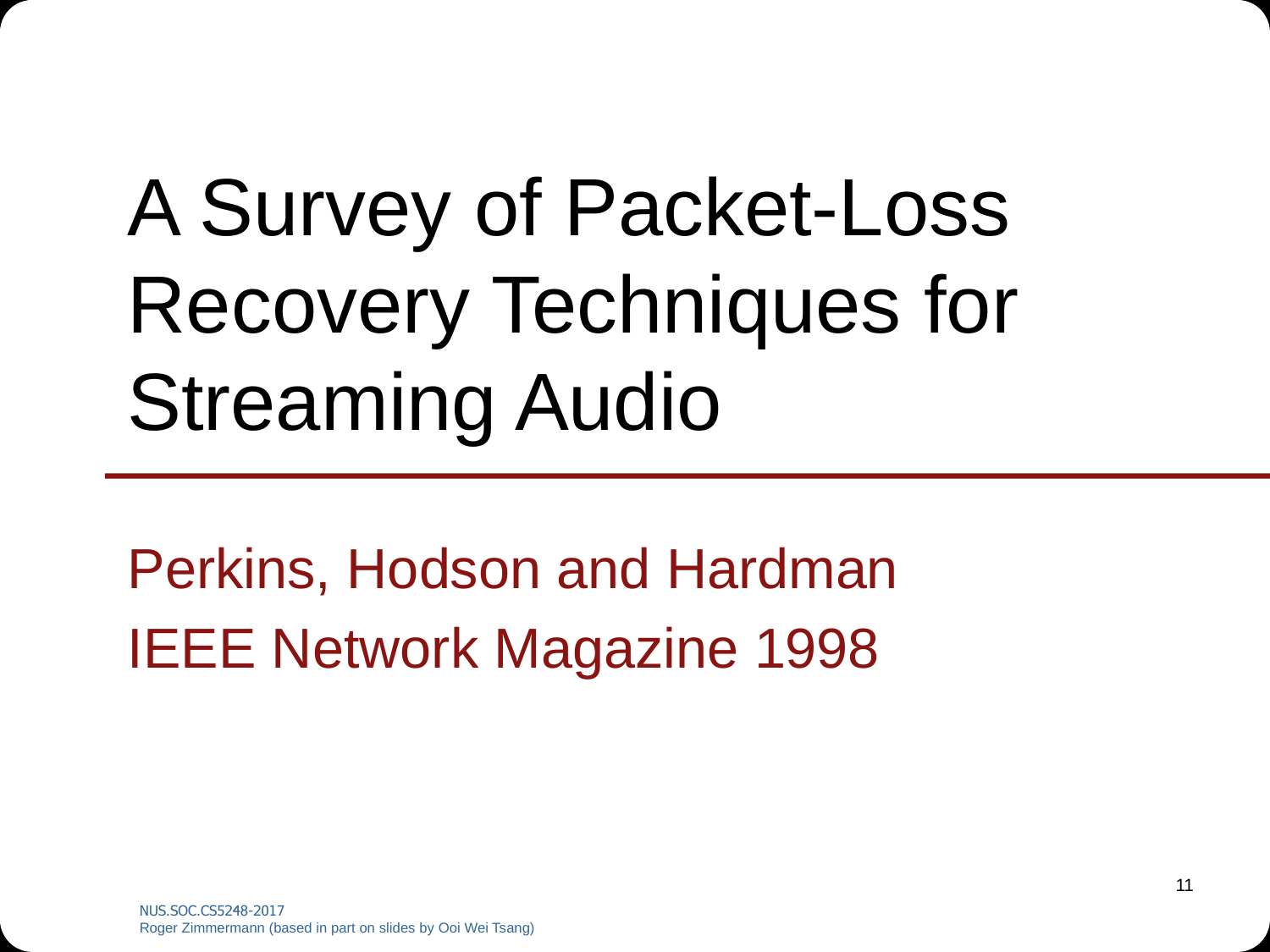

# A Survey of Packet-Loss Recovery Techniques for Streaming Audio
Perkins, Hodson and Hardman
IEEE Network Magazine 1998
11